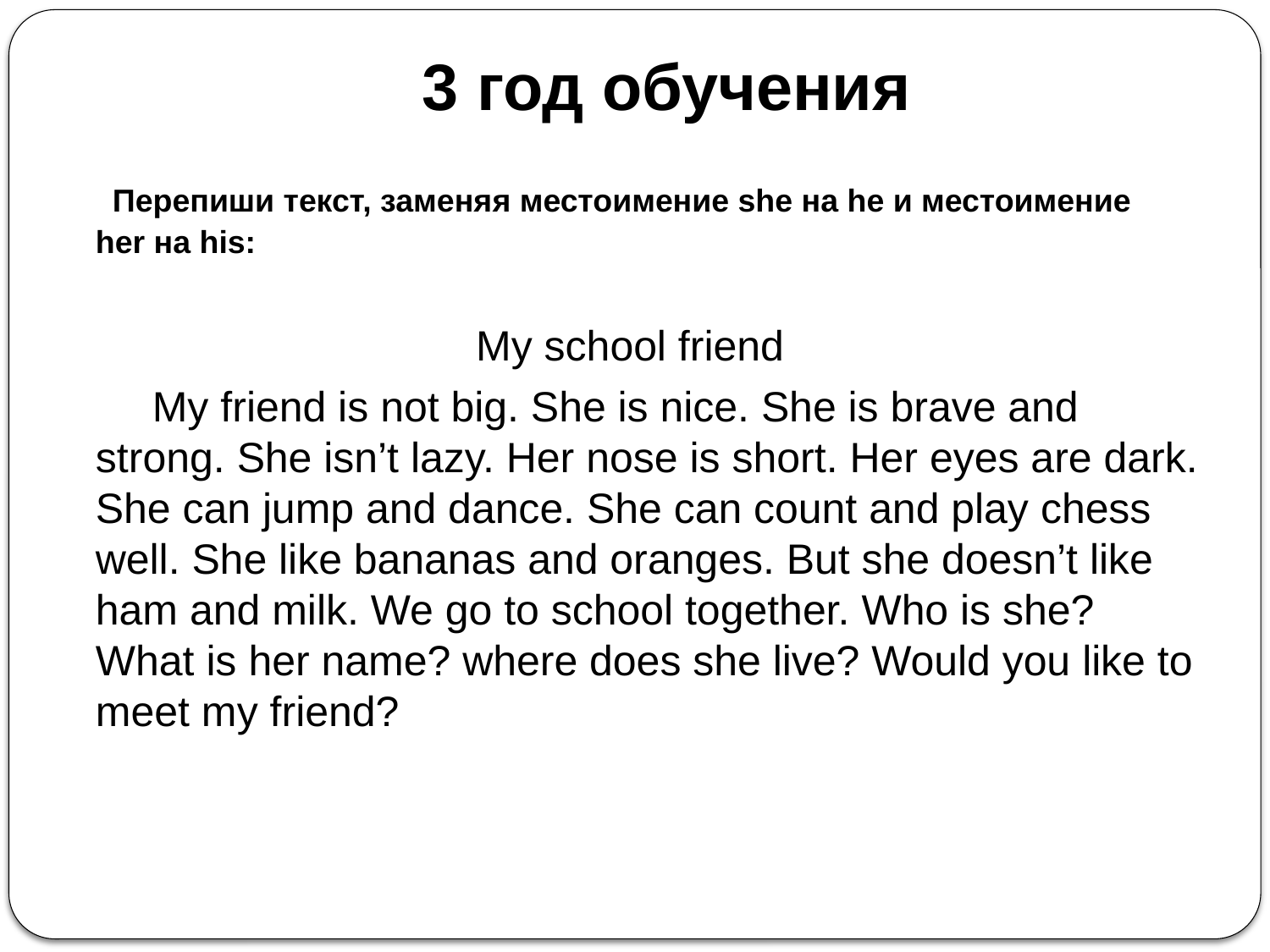

# 3 год обучения
    Перепиши текст, заменяя местоимение she на he и местоимение her на his:

My school friend
        My friend is not big. She is nice. She is brave and strong. She isn’t lazy. Her nose is short. Her eyes are dark. She can jump and dance. She can count and play chess well. She like bananas and oranges. But she doesn’t like ham and milk. We go to school together. Who is she? What is her name? where does she live? Would you like to meet my friend?